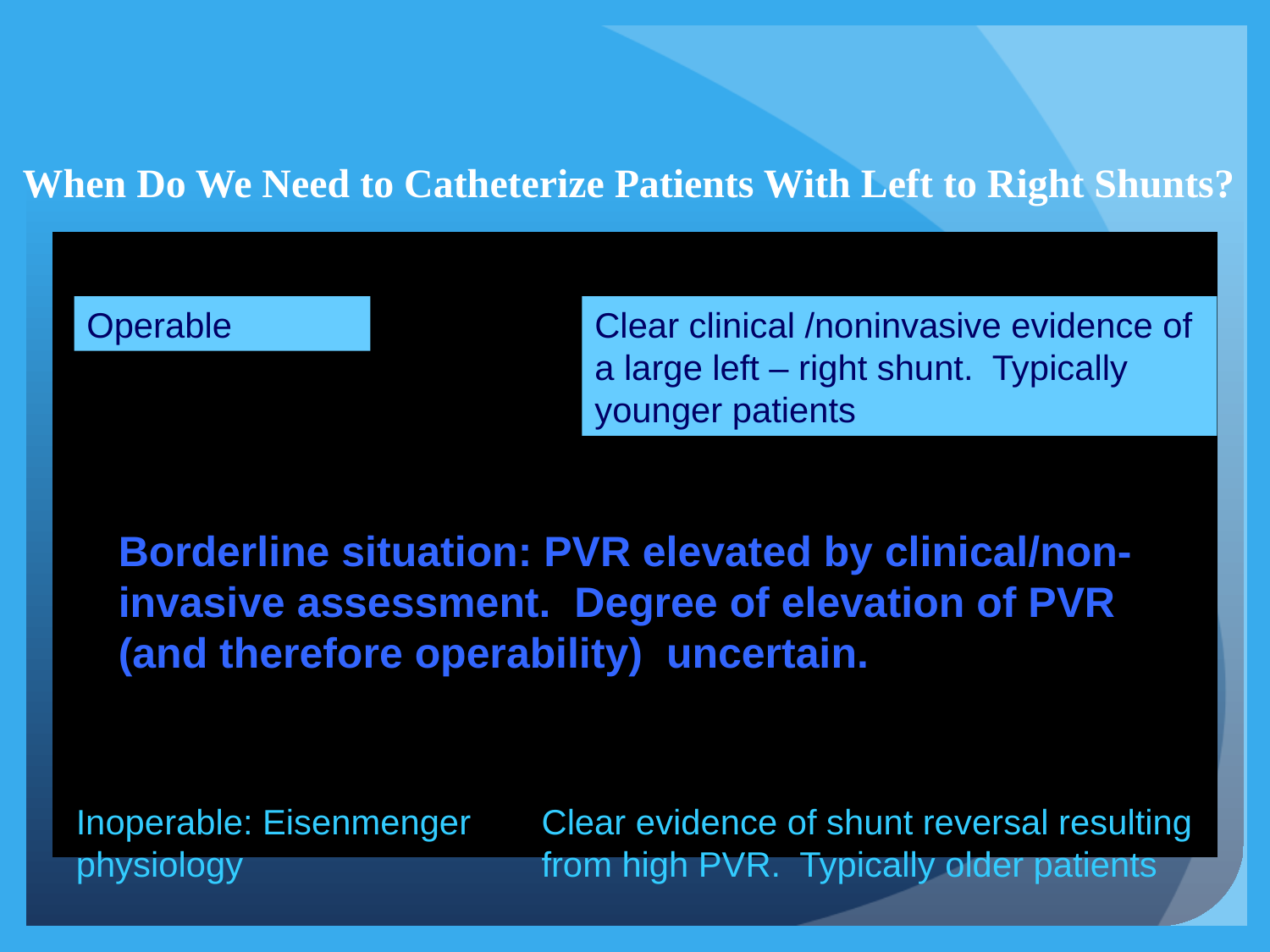

# When Do We Need to Catheterize Patients With Left to Right Shunts?

Operable
Clear clinical /noninvasive evidence of a large left – right shunt.  Typically younger patients
Borderline situation: PVR elevated by clinical/non-invasive assessment.  Degree of elevation of PVR (and therefore operability)  uncertain.
Inoperable: Eisenmenger physiology
Clear evidence of shunt reversal resulting from high PVR.  Typically older patients